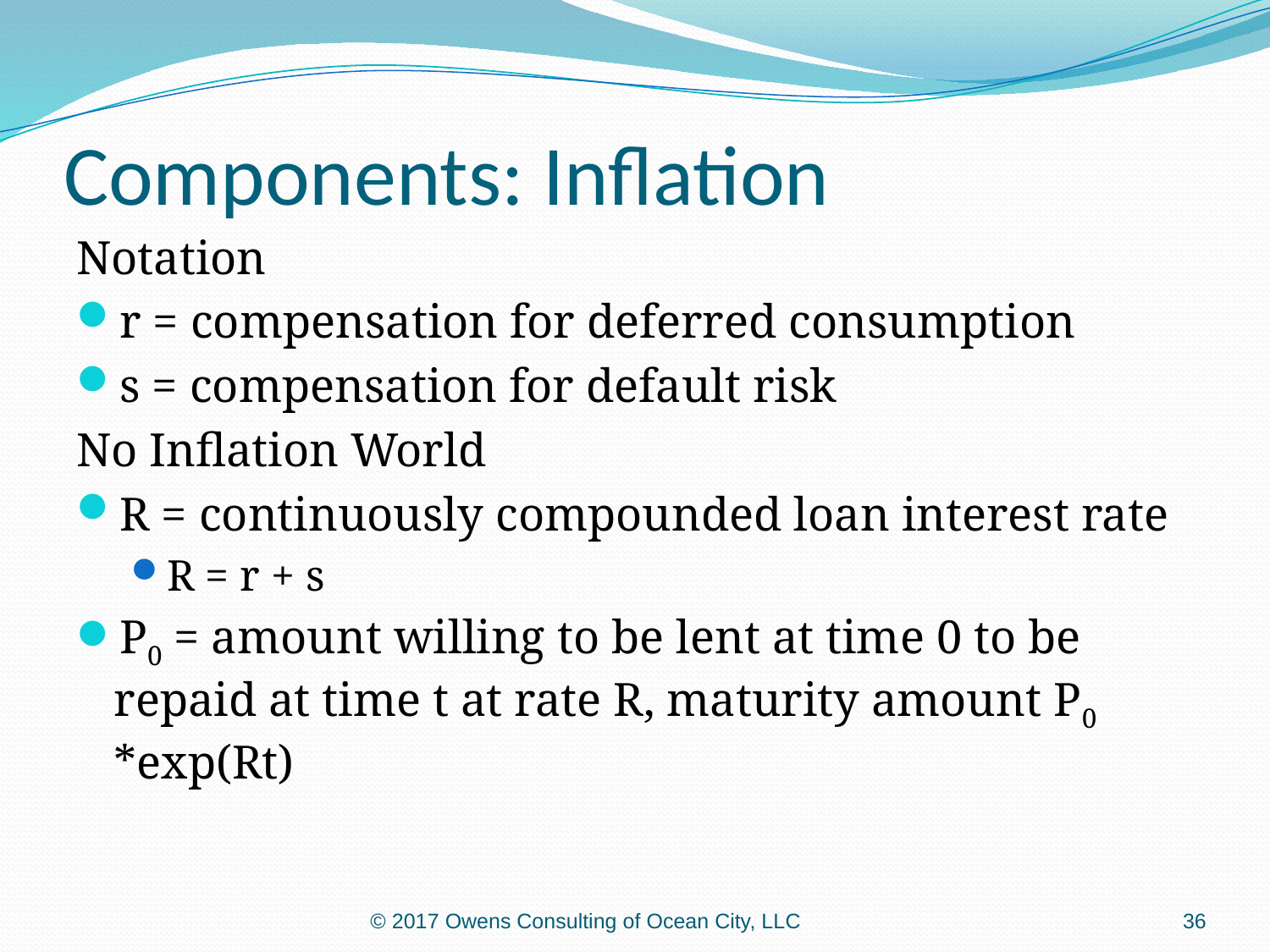

# Components: Inflation
Notation
r = compensation for deferred consumption
s = compensation for default risk
No Inflation World
R = continuously compounded loan interest rate
R = r + s
P0 = amount willing to be lent at time 0 to be repaid at time t at rate R, maturity amount P0 *exp(Rt)
© 2017 Owens Consulting of Ocean City, LLC
36